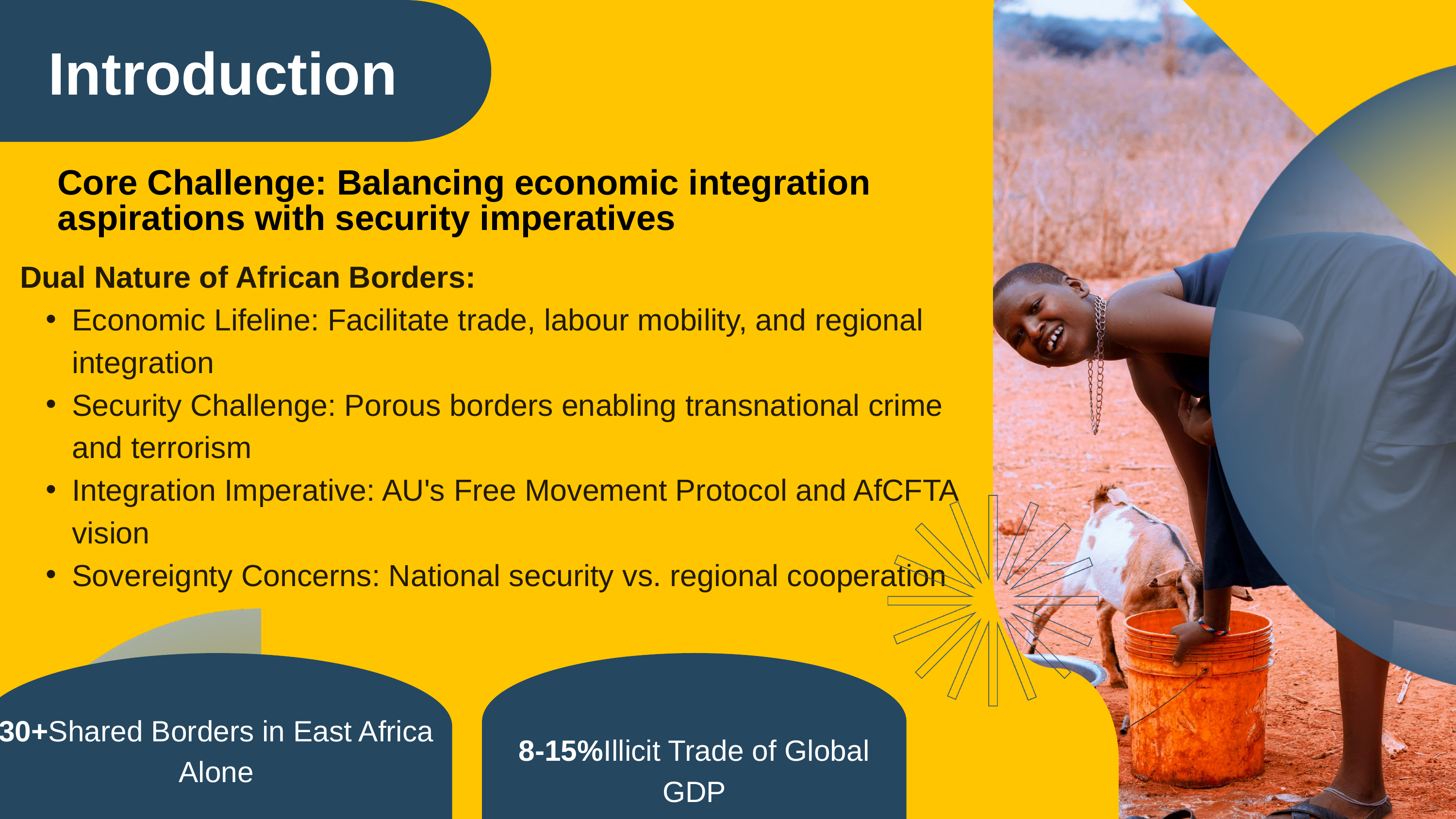

Introduction

Core Challenge: Balancing economic integration aspirations with security imperatives
Dual Nature of African Borders:
Economic Lifeline: Facilitate trade, labour mobility, and regional integration
Security Challenge: Porous borders enabling transnational crime and terrorism
Integration Imperative: AU's Free Movement Protocol and AfCFTA vision
Sovereignty Concerns: National security vs. regional cooperation

30+Shared Borders in East Africa Alone

8-15%Illicit Trade of Global GDP